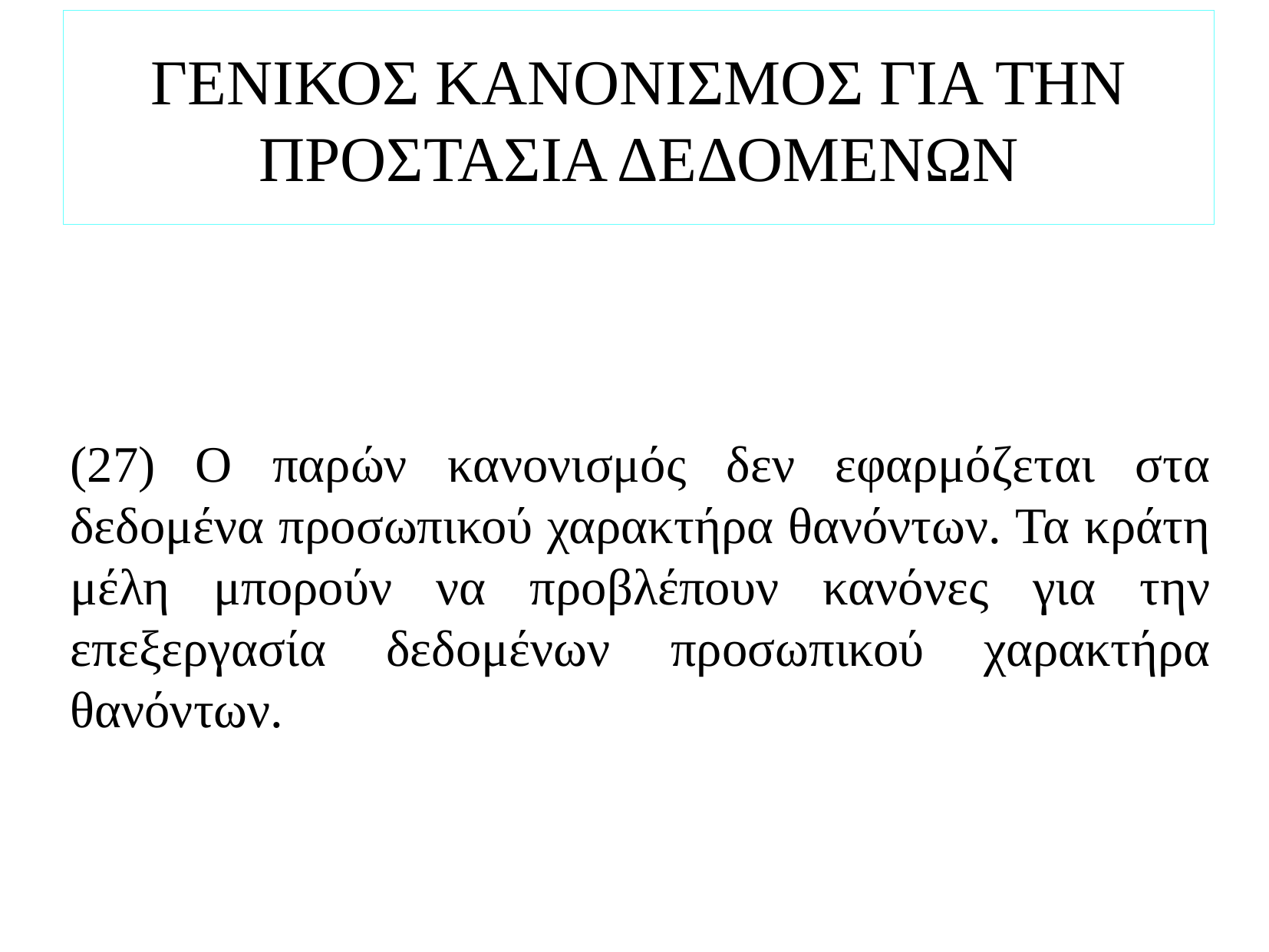

# ΓΕΝΙΚΟΣ ΚΑΝΟΝΙΣΜΟΣ ΓΙΑ ΤΗΝ ΠΡΟΣΤΑΣΙΑ ΔΕΔΟΜΕΝΩΝ
(27) Ο παρών κανονισμός δεν εφαρμόζεται στα δεδομένα προσωπικού χαρακτήρα θανόντων. Τα κράτη μέλη μπορούν να προβλέπουν κανόνες για την επεξεργασία δεδομένων προσωπικού χαρακτήρα θανόντων.